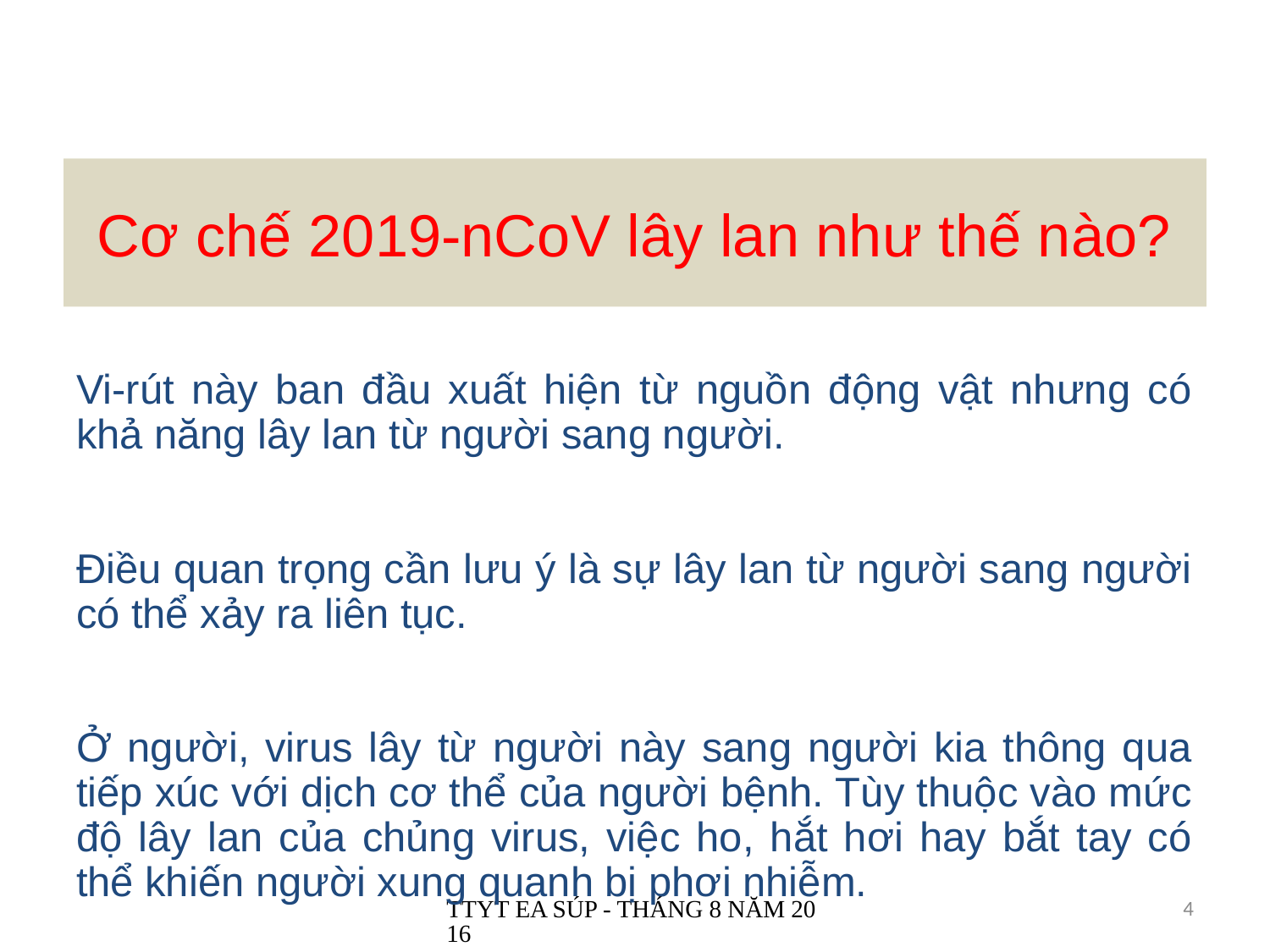

# Cơ chế 2019-nCoV lây lan như thế nào?

Vi-rút này ban đầu xuất hiện từ nguồn động vật nhưng có khả năng lây lan từ người sang người.

Điều quan trọng cần lưu ý là sự lây lan từ người sang người có thể xảy ra liên tục.

Ở người, virus lây từ người này sang người kia thông qua tiếp xúc với dịch cơ thể của người bệnh. Tùy thuộc vào mức độ lây lan của chủng virus, việc ho, hắt hơi hay bắt tay có thể khiến người xung quanh bị phơi nhiễm.
TTYT EA SÚP - THÁNG 8 NĂM 2016
4